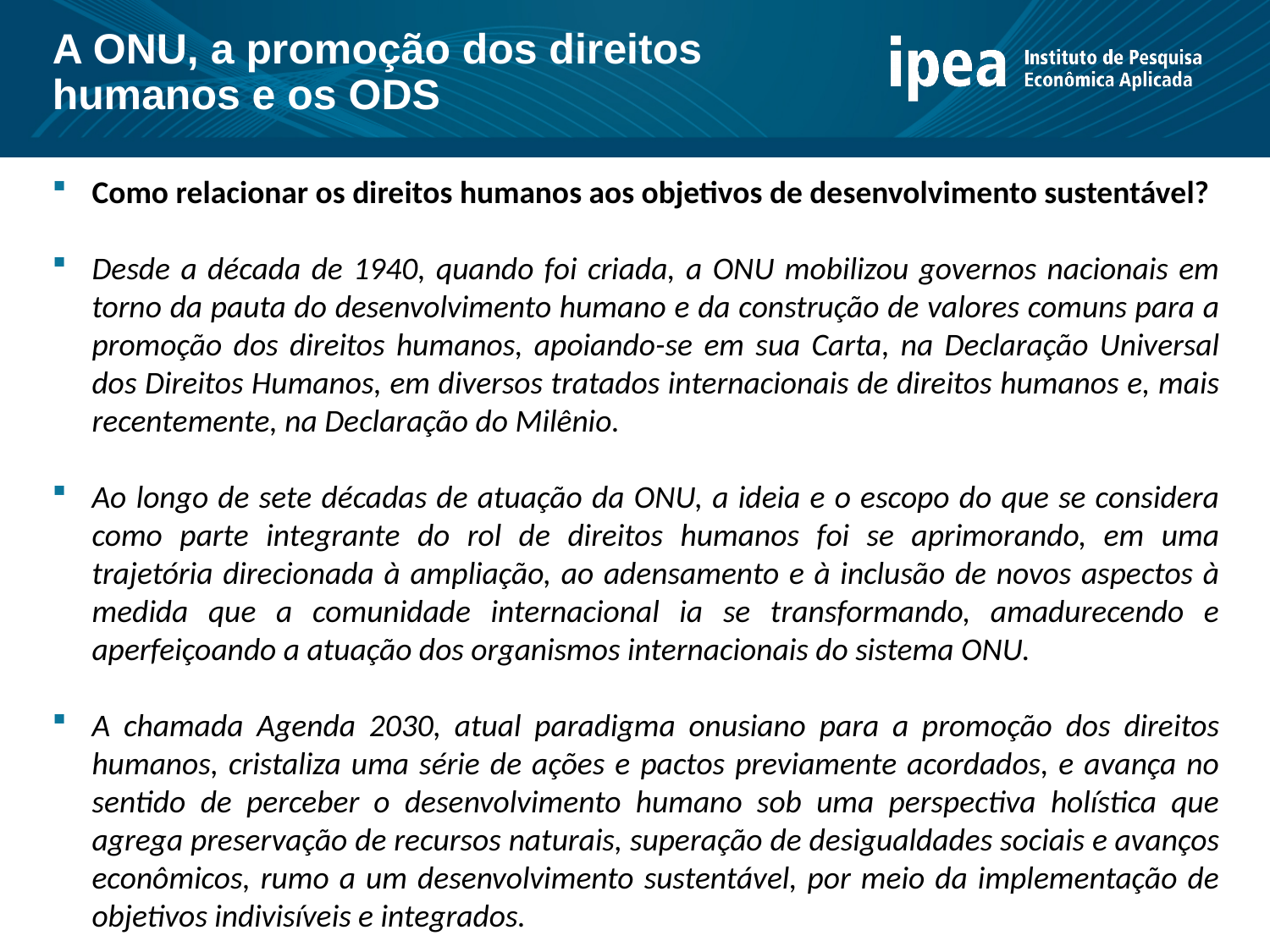

A ONU, a promoção dos direitos humanos e os ODS
Como relacionar os direitos humanos aos objetivos de desenvolvimento sustentável?

Desde a década de 1940, quando foi criada, a ONU mobilizou governos nacionais em torno da pauta do desenvolvimento humano e da construção de valores comuns para a promoção dos direitos humanos, apoiando-se em sua Carta, na Declaração Universal dos Direitos Humanos, em diversos tratados internacionais de direitos humanos e, mais recentemente, na Declaração do Milênio.

Ao longo de sete décadas de atuação da ONU, a ideia e o escopo do que se considera como parte integrante do rol de direitos humanos foi se aprimorando, em uma trajetória direcionada à ampliação, ao adensamento e à inclusão de novos aspectos à medida que a comunidade internacional ia se transformando, amadurecendo e aperfeiçoando a atuação dos organismos internacionais do sistema ONU.

A chamada Agenda 2030, atual paradigma onusiano para a promoção dos direitos humanos, cristaliza uma série de ações e pactos previamente acordados, e avança no sentido de perceber o desenvolvimento humano sob uma perspectiva holística que agrega preservação de recursos naturais, superação de desigualdades sociais e avanços econômicos, rumo a um desenvolvimento sustentável, por meio da implementação de objetivos indivisíveis e integrados.